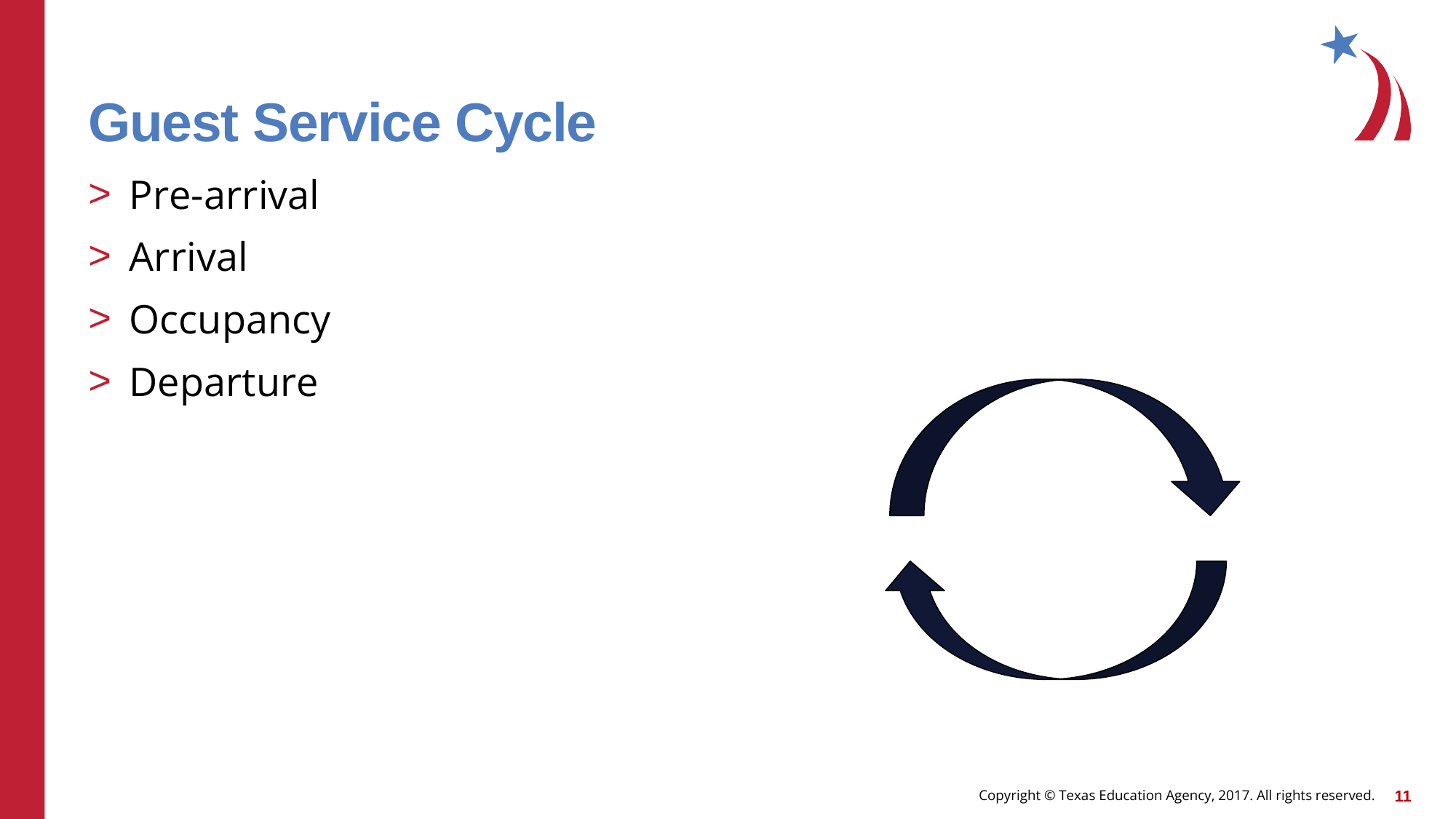

# Guest Service Cycle
Pre-arrival
Arrival
Occupancy
Departure